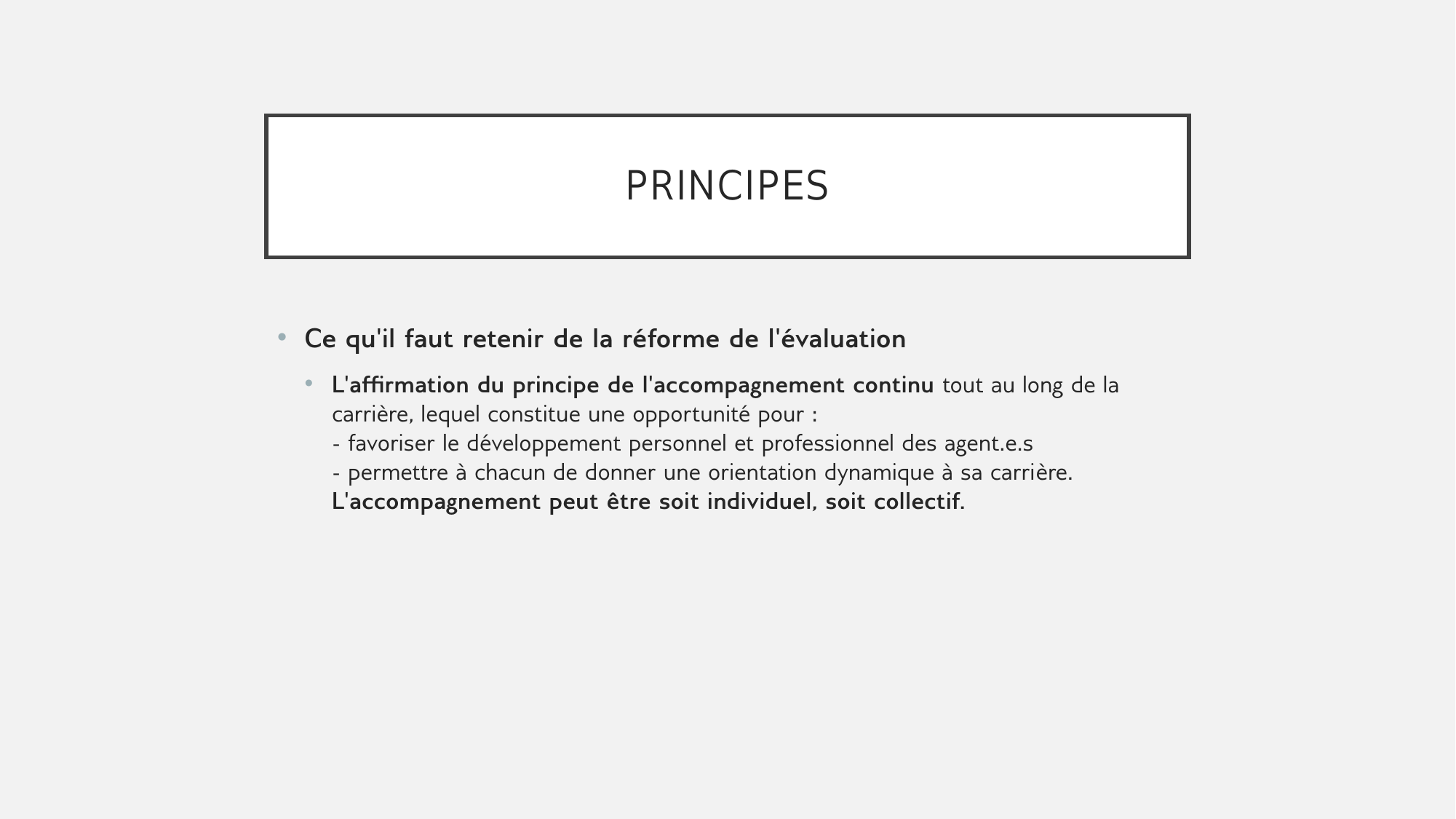

# PRINCIPES
Ce qu'il faut retenir de la réforme de l'évaluation
L'affirmation du principe de l'accompagnement continu tout au long de la carrière, lequel constitue une opportunité pour :
- favoriser le développement personnel et professionnel des agent.e.s
- permettre à chacun de donner une orientation dynamique à sa carrière.
L'accompagnement peut être soit individuel, soit collectif.